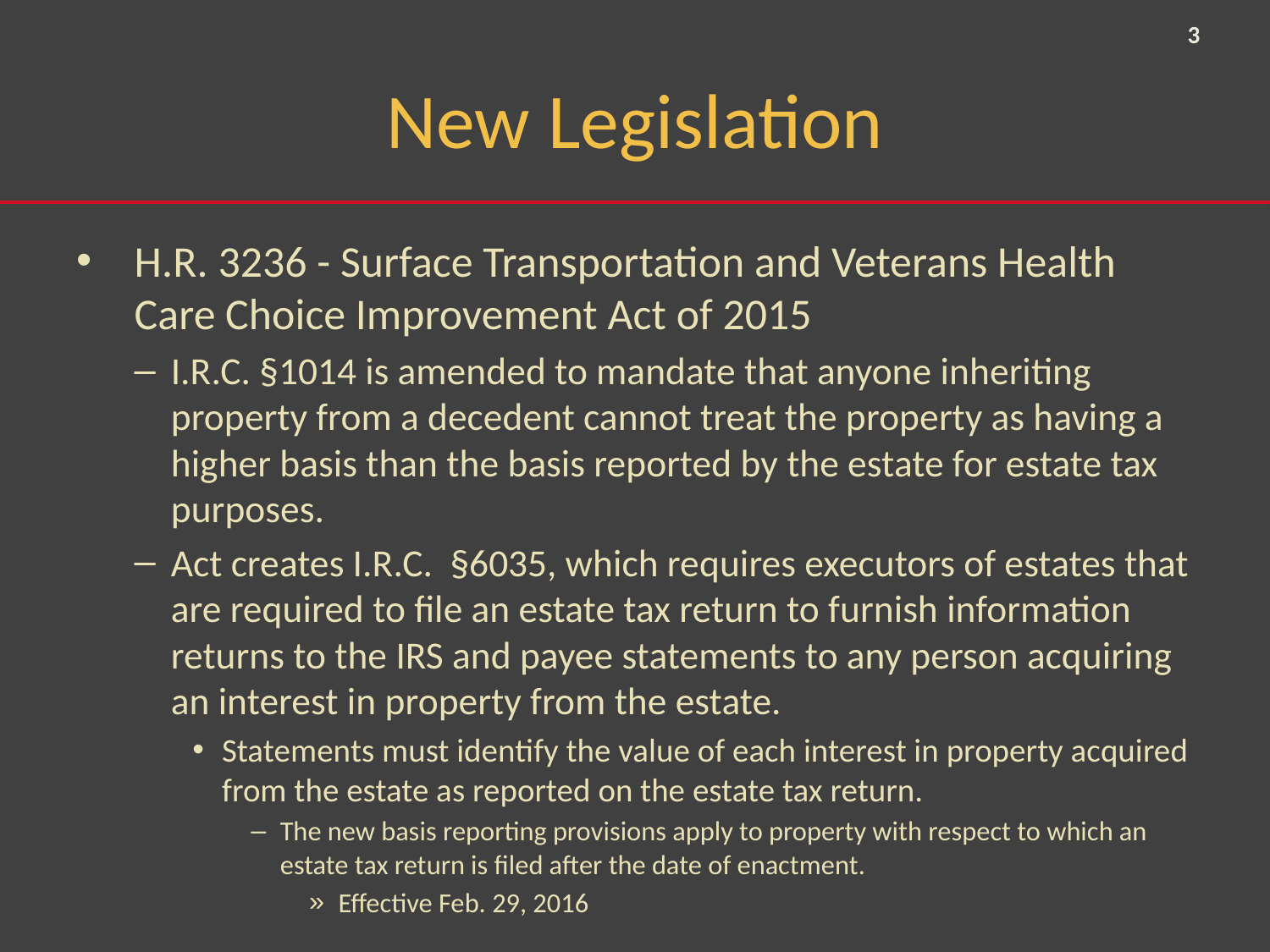

3
# New Legislation
H.R. 3236 - Surface Transportation and Veterans Health Care Choice Improvement Act of 2015
I.R.C. §1014 is amended to mandate that anyone inheriting property from a decedent cannot treat the property as having a higher basis than the basis reported by the estate for estate tax purposes.
Act creates I.R.C.  §6035, which requires executors of estates that are required to file an estate tax return to furnish information returns to the IRS and payee statements to any person acquiring an interest in property from the estate.
Statements must identify the value of each interest in property acquired from the estate as reported on the estate tax return.
The new basis reporting provisions apply to property with respect to which an estate tax return is filed after the date of enactment.
Effective Feb. 29, 2016